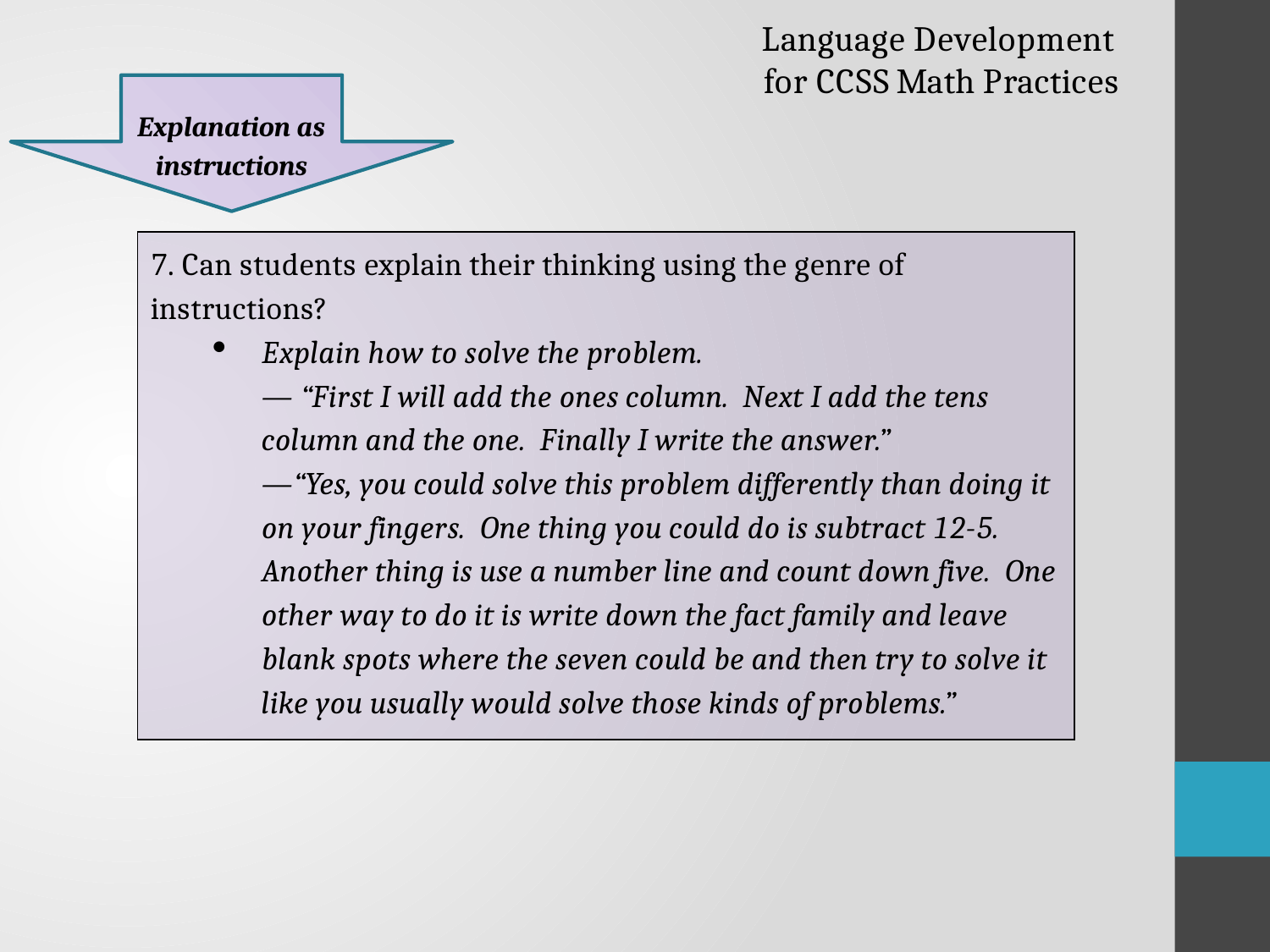

Language Development
for CCSS Math Practices

Explanation as instructions
7. Can students explain their thinking using the genre of instructions?
Explain how to solve the problem.
— “First I will add the ones column.  Next I add the tens column and the one.  Finally I write the answer.”
—“Yes, you could solve this problem differently than doing it on your fingers.  One thing you could do is subtract 12-5.  Another thing is use a number line and count down five.  One other way to do it is write down the fact family and leave blank spots where the seven could be and then try to solve it like you usually would solve those kinds of problems.”